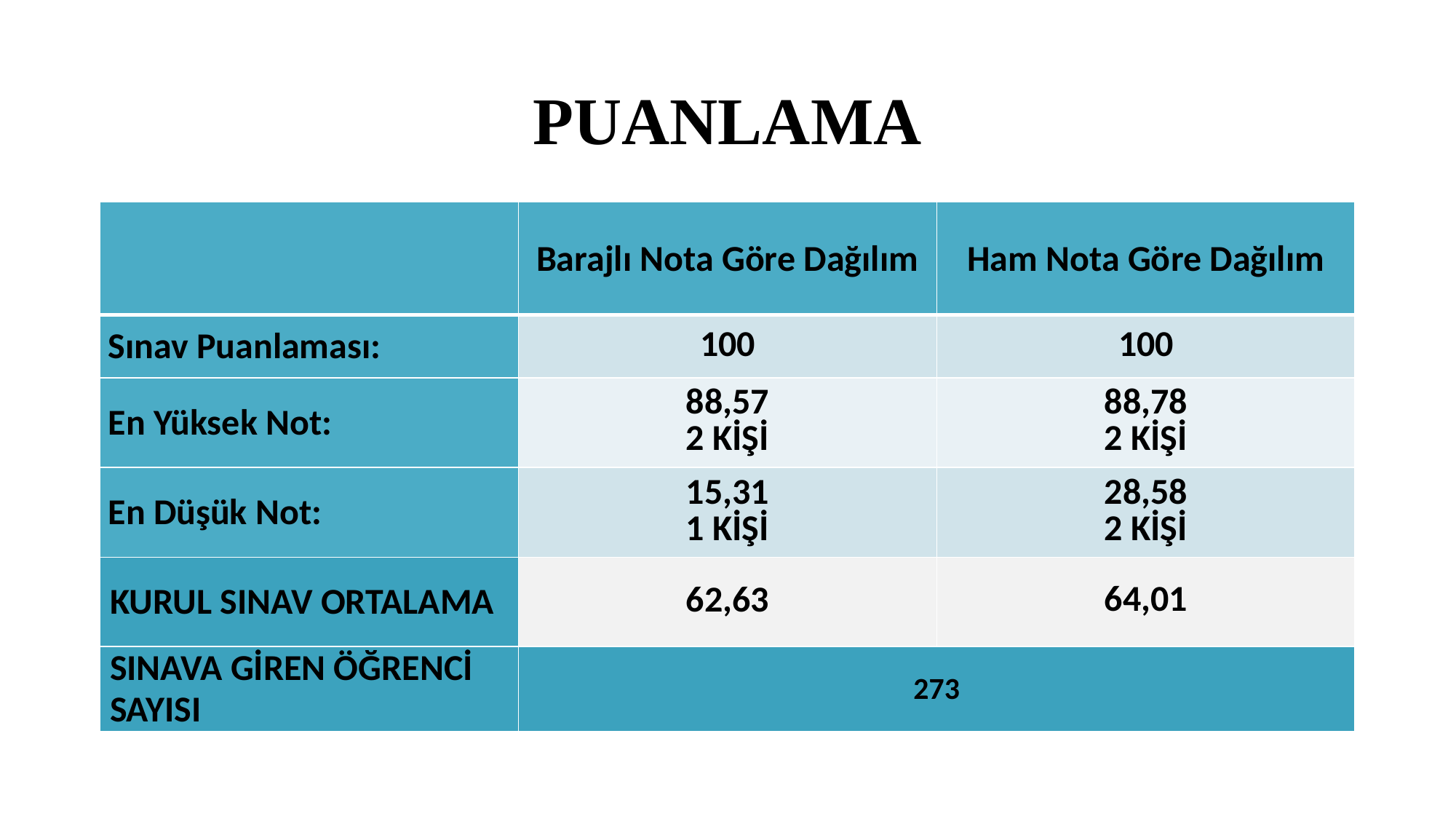

# PUANLAMA
|  | Barajlı Nota Göre Dağılım | Ham Nota Göre Dağılım |
| --- | --- | --- |
| Sınav Puanlaması: | 100 | 100 |
| En Yüksek Not: | 88,57 2 KİŞİ | 88,78 2 KİŞİ |
| En Düşük Not: | 15,31 1 KİŞİ | 28,58 2 KİŞİ |
| KURUL SINAV ORTALAMA | 62,63 | 64,01 |
| SINAVA GİREN ÖĞRENCİ SAYISI | 273 |  |